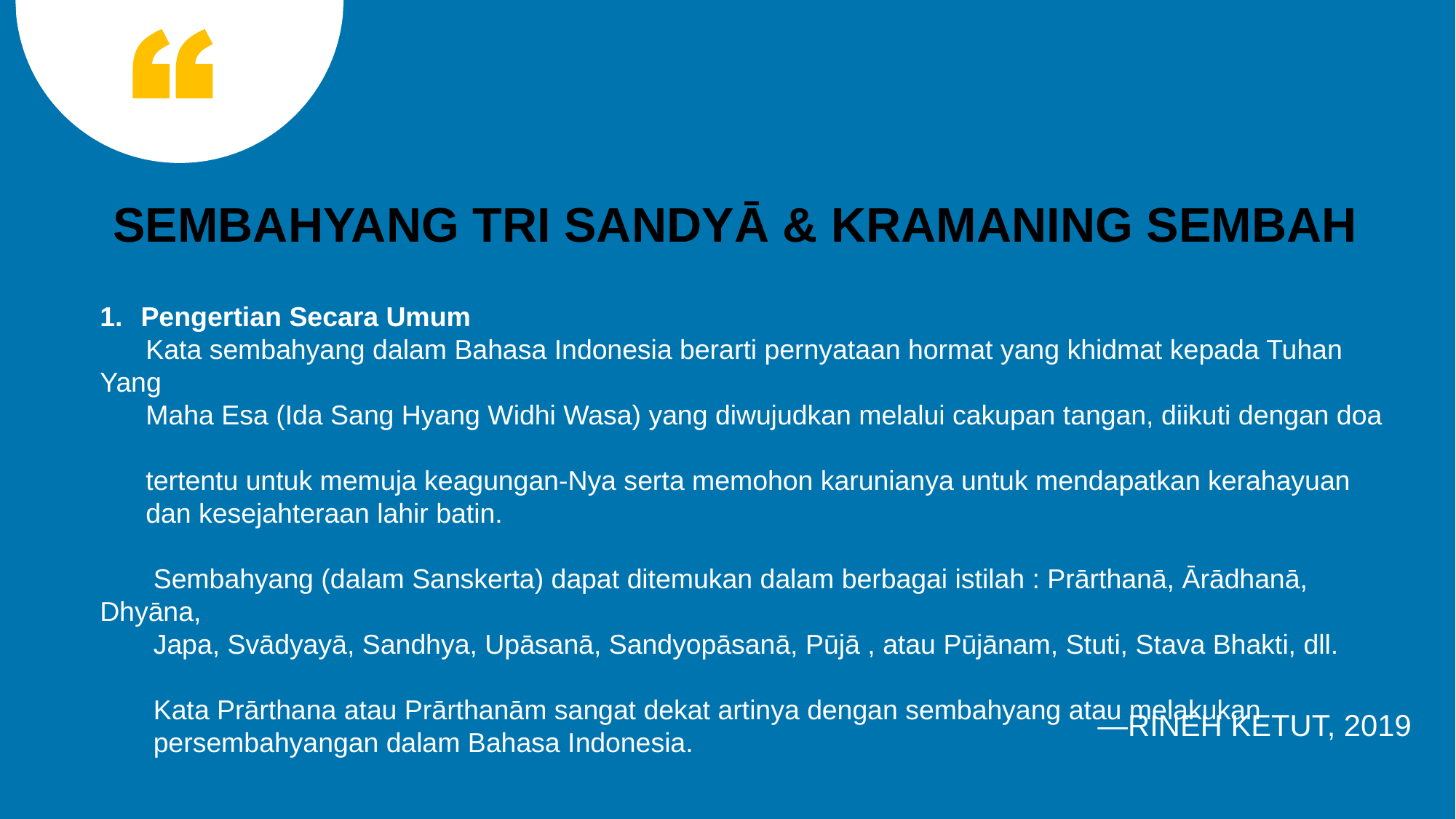

SEMBAHYANG TRI SANDYĀ & KRAMANING SEMBAH
Pengertian Secara Umum
      Kata sembahyang dalam Bahasa Indonesia berarti pernyataan hormat yang khidmat kepada Tuhan Yang
      Maha Esa (Ida Sang Hyang Widhi Wasa) yang diwujudkan melalui cakupan tangan, diikuti dengan doa
      tertentu untuk memuja keagungan-Nya serta memohon karunianya untuk mendapatkan kerahayuan
      dan kesejahteraan lahir batin.

       Sembahyang (dalam Sanskerta) dapat ditemukan dalam berbagai istilah : Prārthanā, Ārādhanā, Dhyāna,
       Japa, Svādyayā, Sandhya, Upāsanā, Sandyopāsanā, Pūjā , atau Pūjānam, Stuti, Stava Bhakti, dll.

       Kata Prārthana atau Prārthanām sangat dekat artinya dengan sembahyang atau melakukan
       persembahyangan dalam Bahasa Indonesia.
—RINEH KETUT, 2019
3